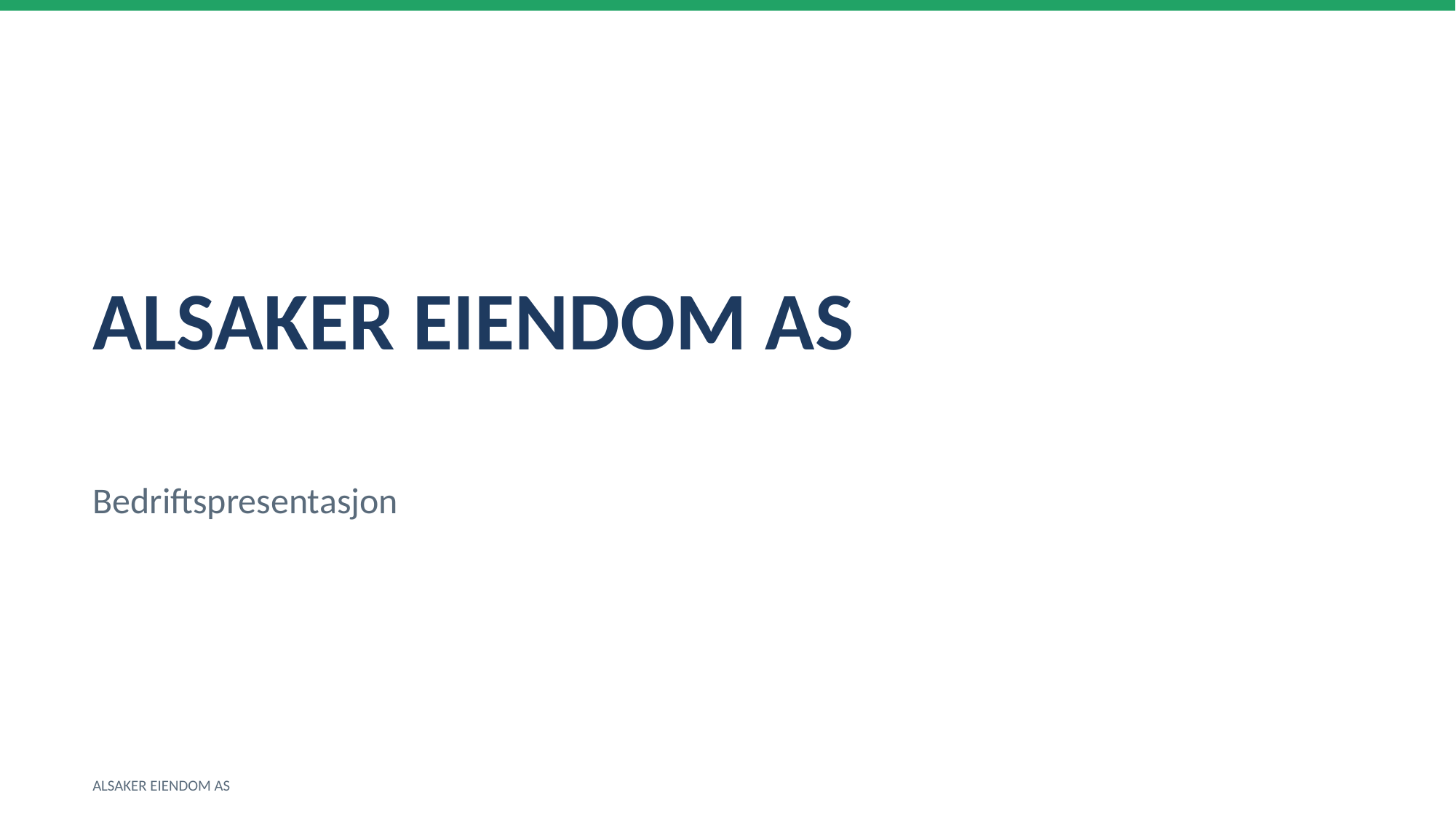

ALSAKER EIENDOM AS
Bedriftspresentasjon
ALSAKER EIENDOM AS